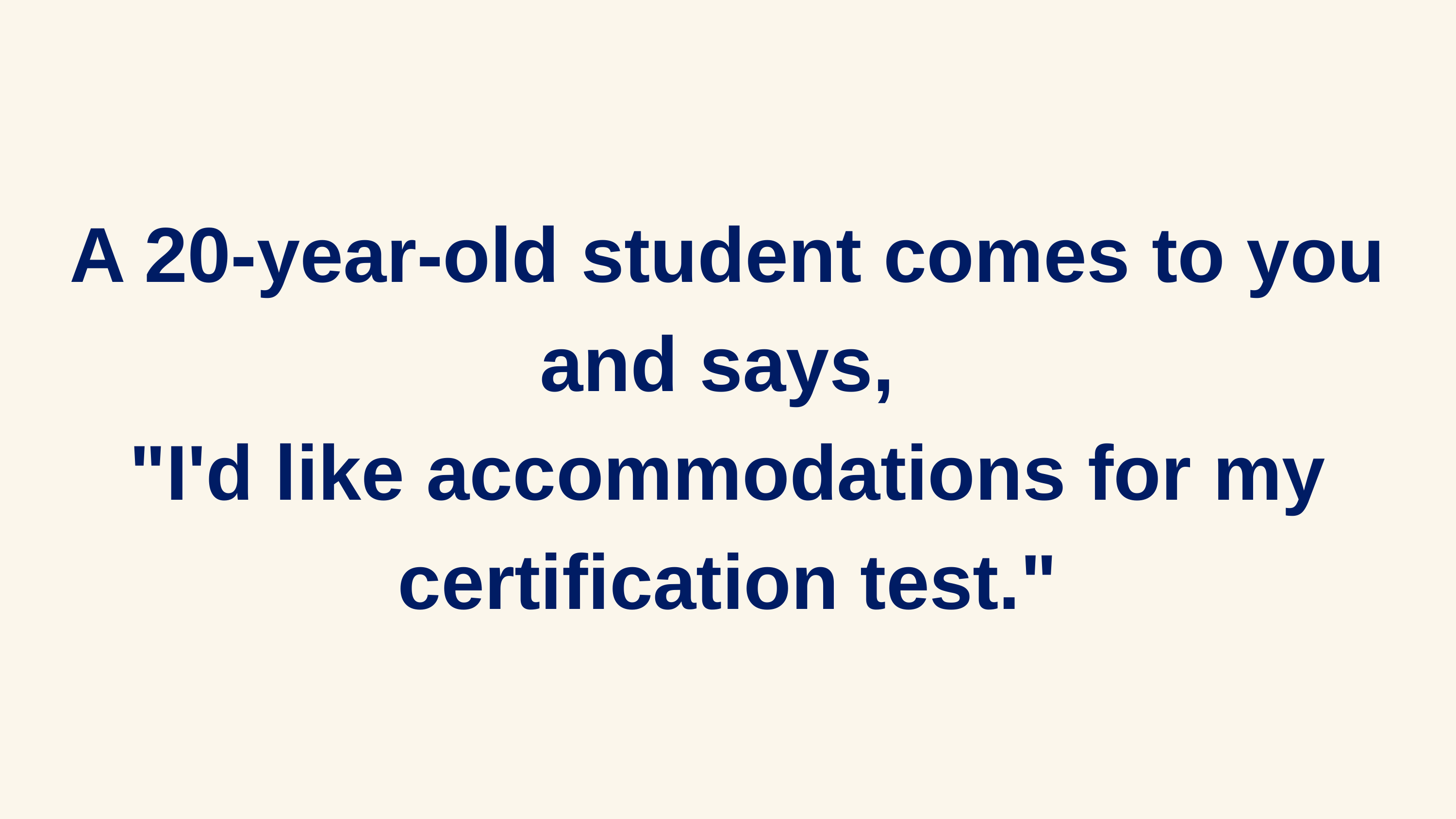

A 20-year-old student comes to you and says,
"I'd like accommodations for my certification test."